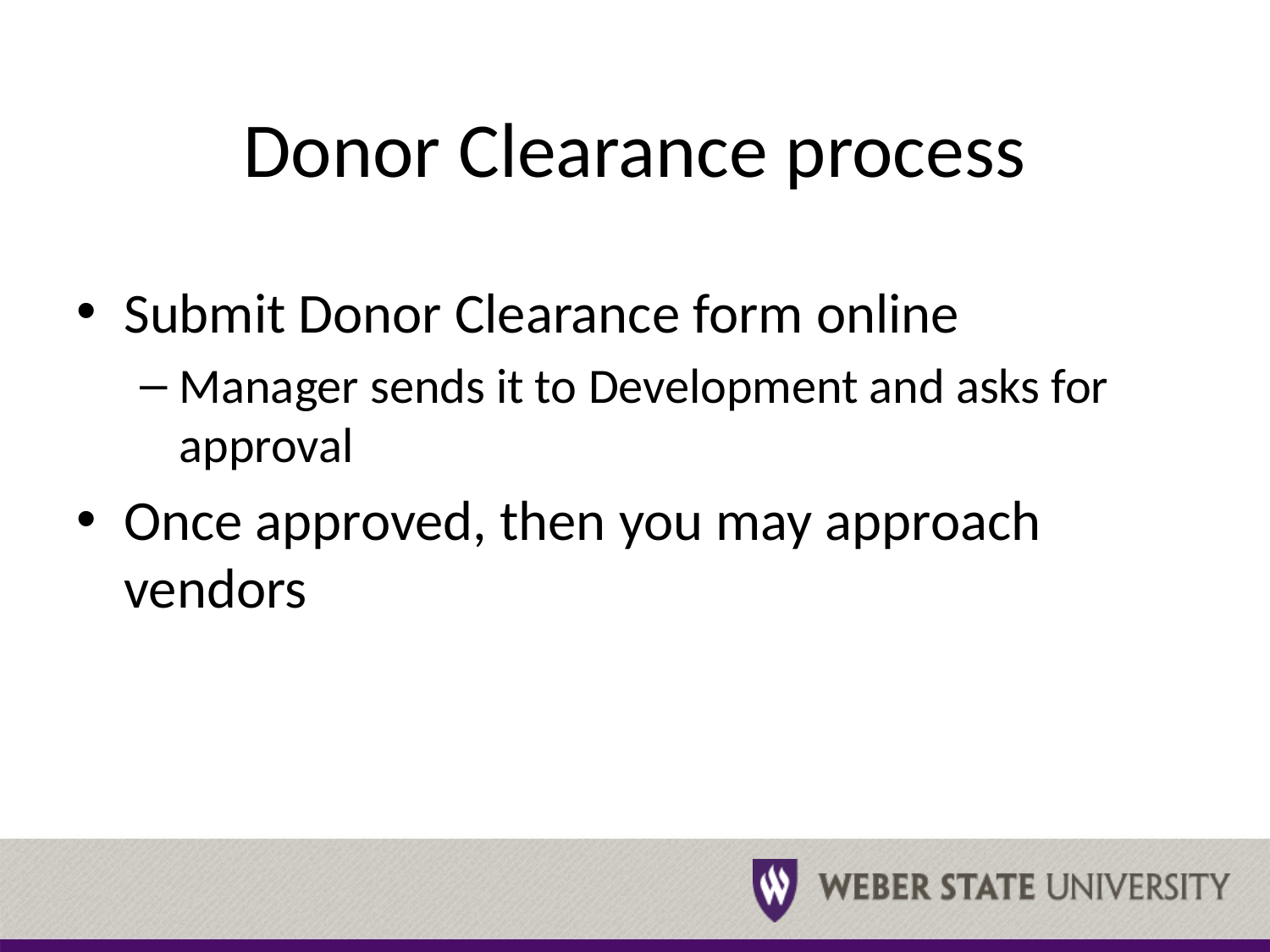

# Donor Clearance process
Submit Donor Clearance form online
Manager sends it to Development and asks for approval
Once approved, then you may approach vendors